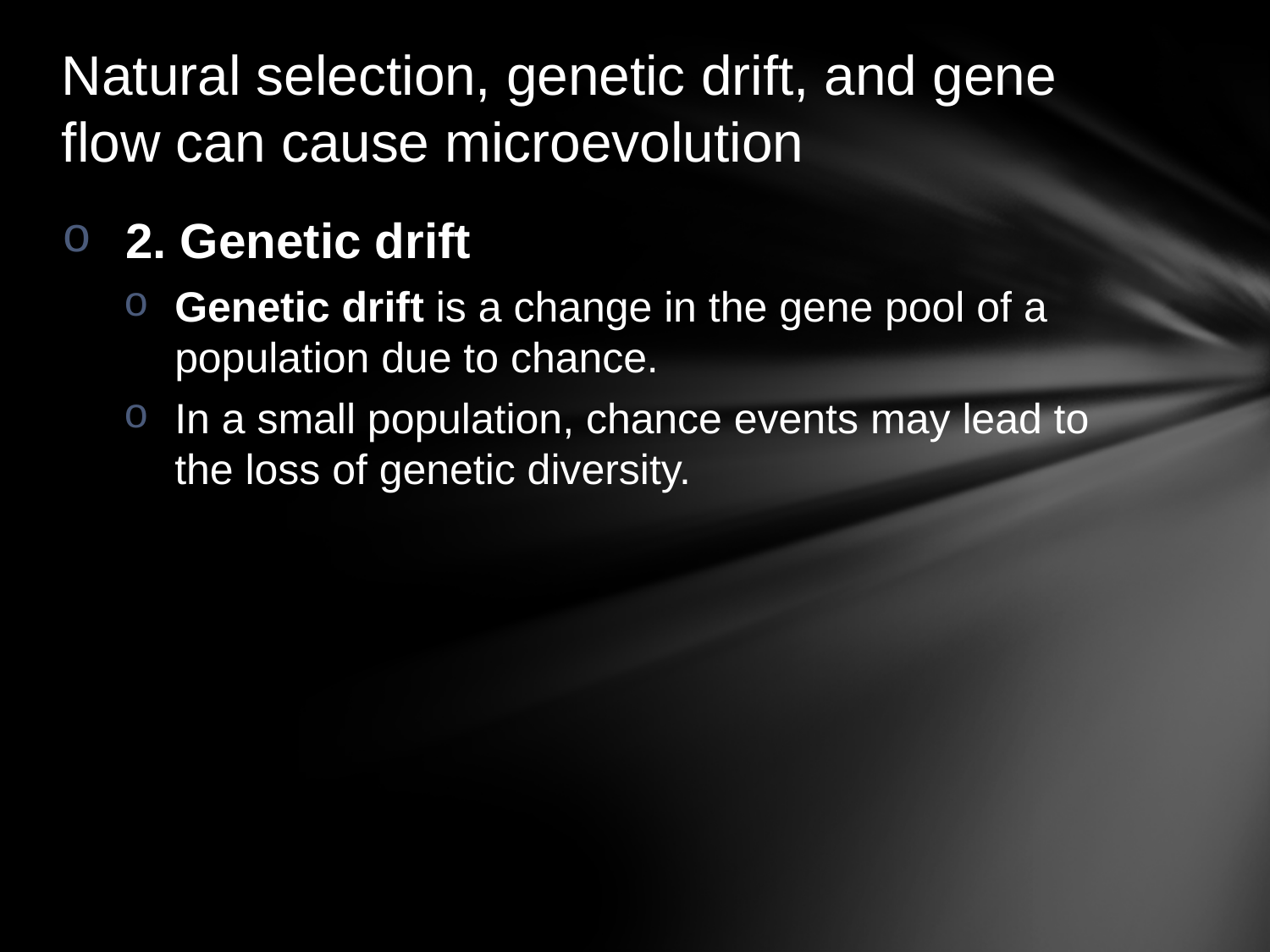

# Natural selection, genetic drift, and gene flow can cause microevolution
2. Genetic drift
Genetic drift is a change in the gene pool of a population due to chance.
In a small population, chance events may lead to the loss of genetic diversity.